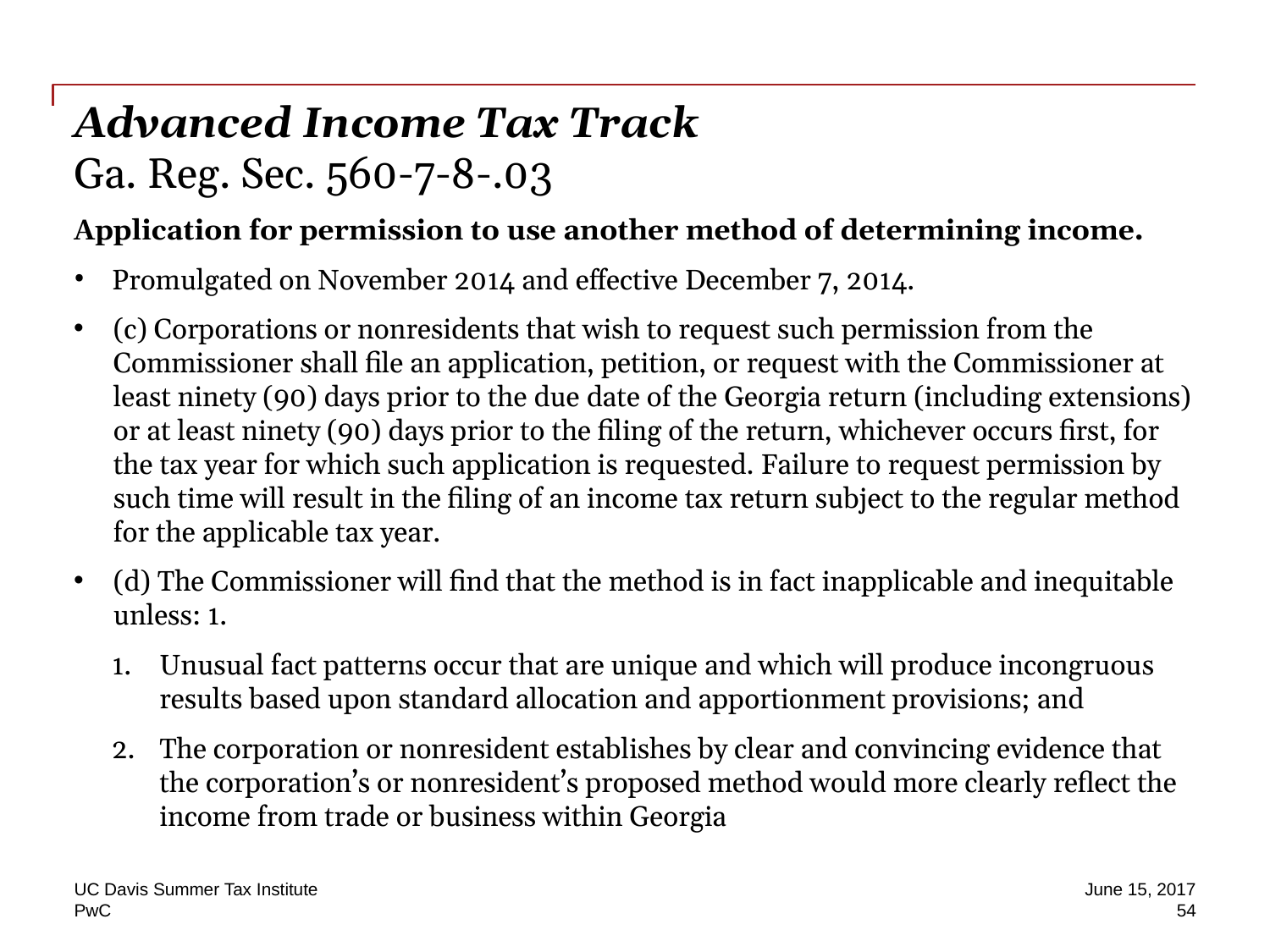

# Advanced Income Tax Track Ga. Reg. Sec. 560-7-8-.03
Application for permission to use another method of determining income.
Promulgated on November 2014 and effective December 7, 2014.
(c) Corporations or nonresidents that wish to request such permission from the Commissioner shall file an application, petition, or request with the Commissioner at least ninety (90) days prior to the due date of the Georgia return (including extensions) or at least ninety (90) days prior to the filing of the return, whichever occurs first, for the tax year for which such application is requested. Failure to request permission by such time will result in the filing of an income tax return subject to the regular method for the applicable tax year.
(d) The Commissioner will find that the method is in fact inapplicable and inequitable unless: 1.
Unusual fact patterns occur that are unique and which will produce incongruous results based upon standard allocation and apportionment provisions; and
The corporation or nonresident establishes by clear and convincing evidence that the corporation’s or nonresident’s proposed method would more clearly reflect the income from trade or business within Georgia
UC Davis Summer Tax Institute
June 15, 2017
 54